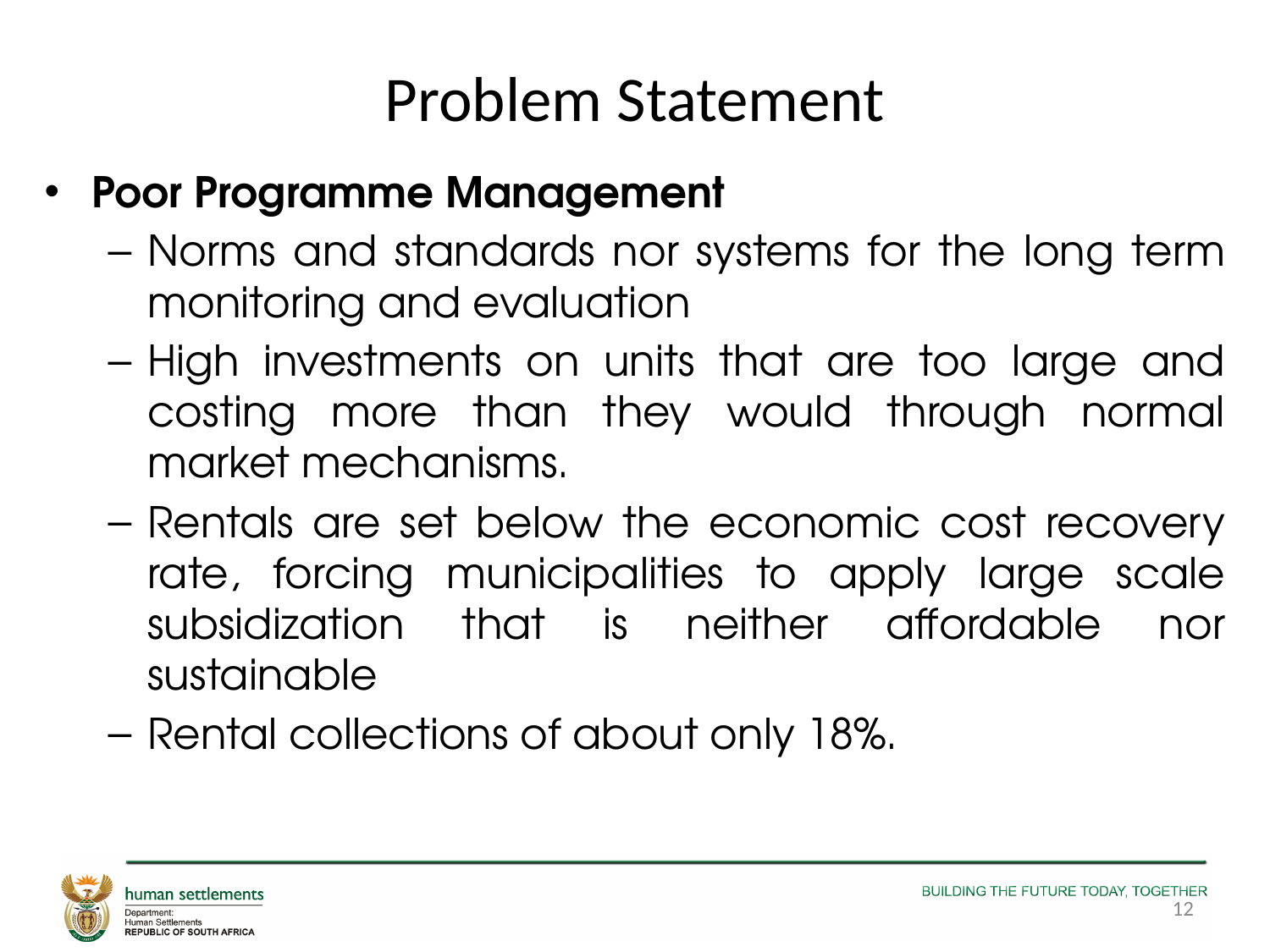

# Problem Statement
Poor Programme Management
Norms and standards nor systems for the long term monitoring and evaluation
High investments on units that are too large and costing more than they would through normal market mechanisms.
Rentals are set below the economic cost recovery rate, forcing municipalities to apply large scale subsidization that is neither affordable nor sustainable
Rental collections of about only 18%.

12